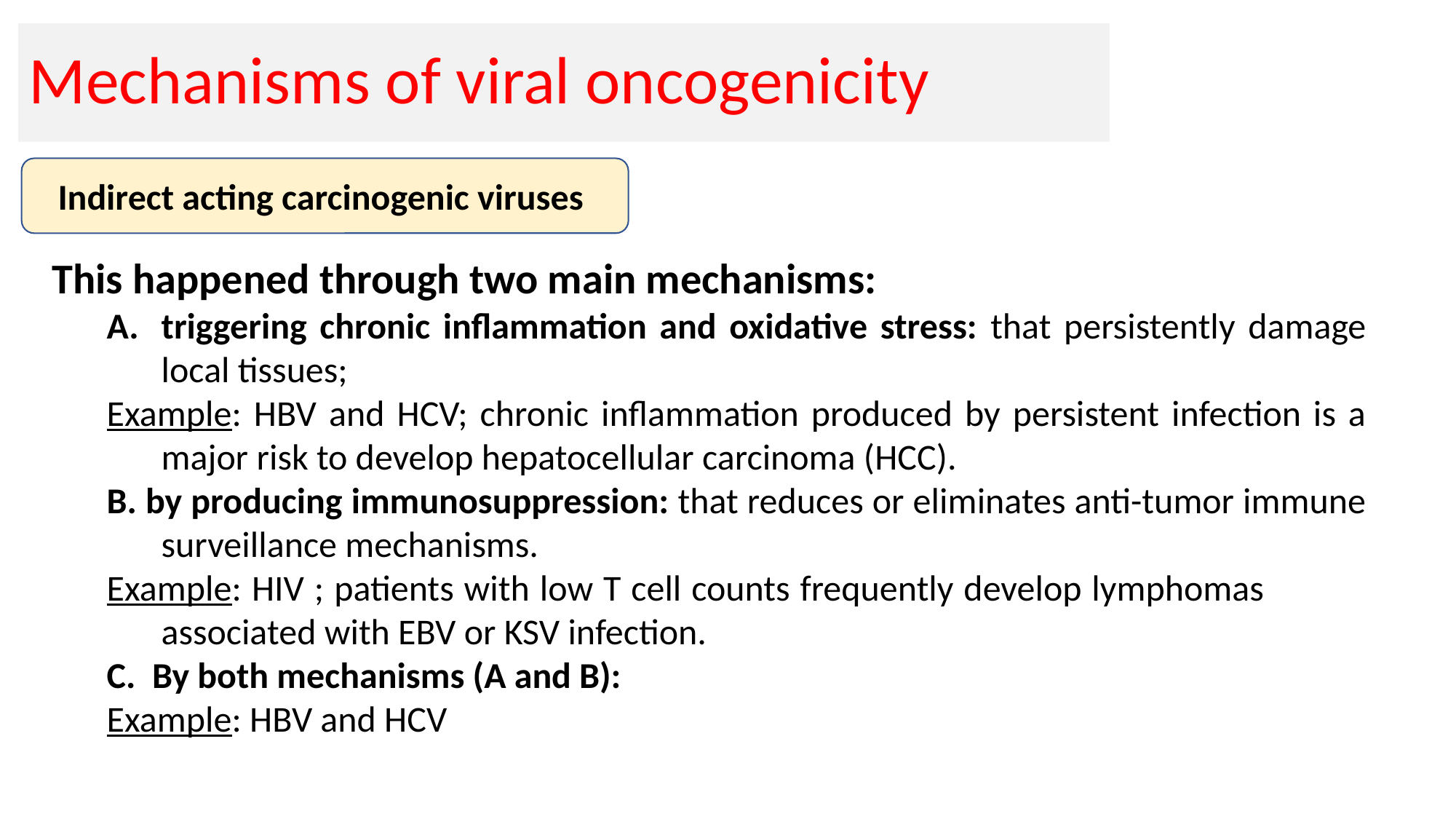

Mechanisms of viral oncogenicity
Indirect acting carcinogenic viruses
This happened through two main mechanisms:
triggering chronic inflammation and oxidative stress: that persistently damage local tissues;
Example: HBV and HCV; chronic inflammation produced by persistent infection is a major risk to develop hepatocellular carcinoma (HCC).
B. by producing immunosuppression: that reduces or eliminates anti-tumor immune surveillance mechanisms.
Example: HIV ; patients with low T cell counts frequently develop lymphomas           associated with EBV or KSV infection.
C.  By both mechanisms (A and B):
Example: HBV and HCV